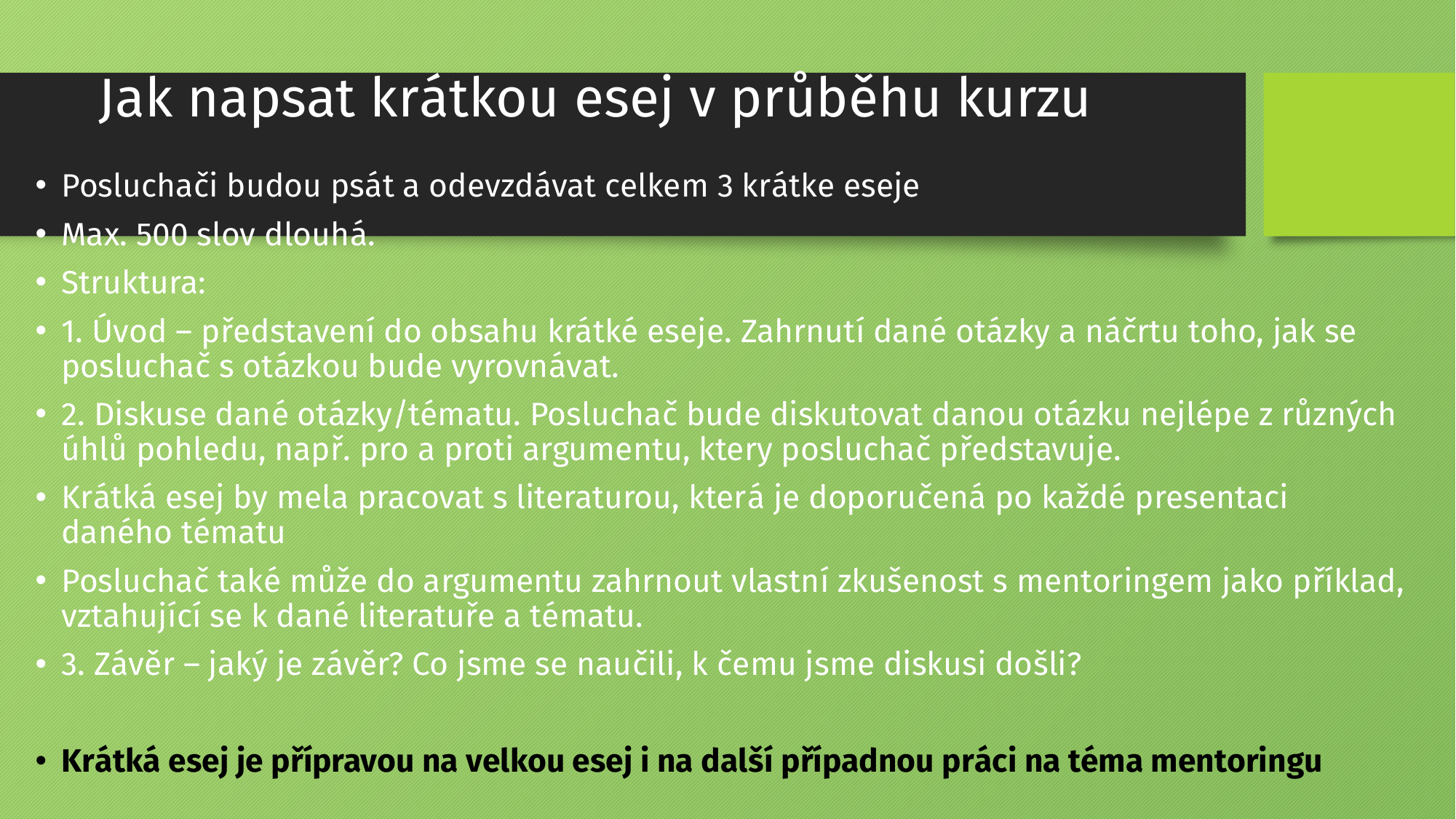

# Jak napsat krátkou esej v průběhu kurzu
Posluchači budou psát a odevzdávat celkem 3 krátke eseje
Max. 500 slov dlouhá.
Struktura:
1. Úvod – představení do obsahu krátké eseje. Zahrnutí dané otázky a náčrtu toho, jak se posluchač s otázkou bude vyrovnávat.
2. Diskuse dané otázky/tématu. Posluchač bude diskutovat danou otázku nejlépe z různých úhlů pohledu, např. pro a proti argumentu, ktery posluchač představuje.
Krátká esej by mela pracovat s literaturou, která je doporučená po každé presentaci daného tématu
Posluchač také může do argumentu zahrnout vlastní zkušenost s mentoringem jako příklad, vztahující se k dané literatuře a tématu.
3. Závěr – jaký je závěr? Co jsme se naučili, k čemu jsme diskusi došli?

Krátká esej je přípravou na velkou esej i na další případnou práci na téma mentoringu